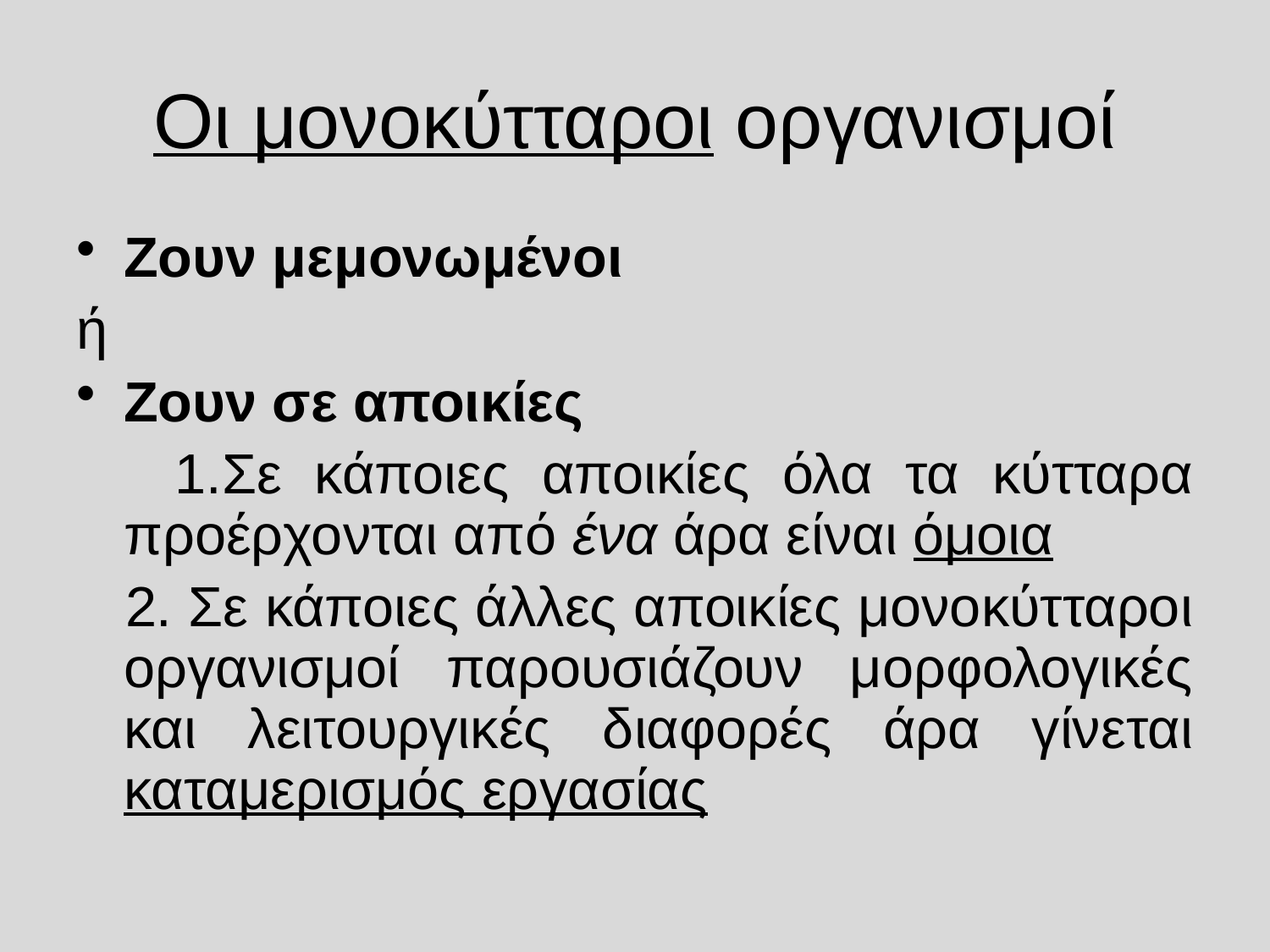

# Οι μονοκύτταροι οργανισμοί
Ζουν μεμονωμένοι
ή
Ζουν σε αποικίες
   1.Σε κάποιες αποικίες όλα τα κύτταρα προέρχονται από ένα άρα είναι όμοια
   2. Σε κάποιες άλλες αποικίες μονοκύτταροι οργανισμοί παρουσιάζουν μορφολογικές και λειτουργικές διαφορές άρα γίνεται καταμερισμός εργασίας